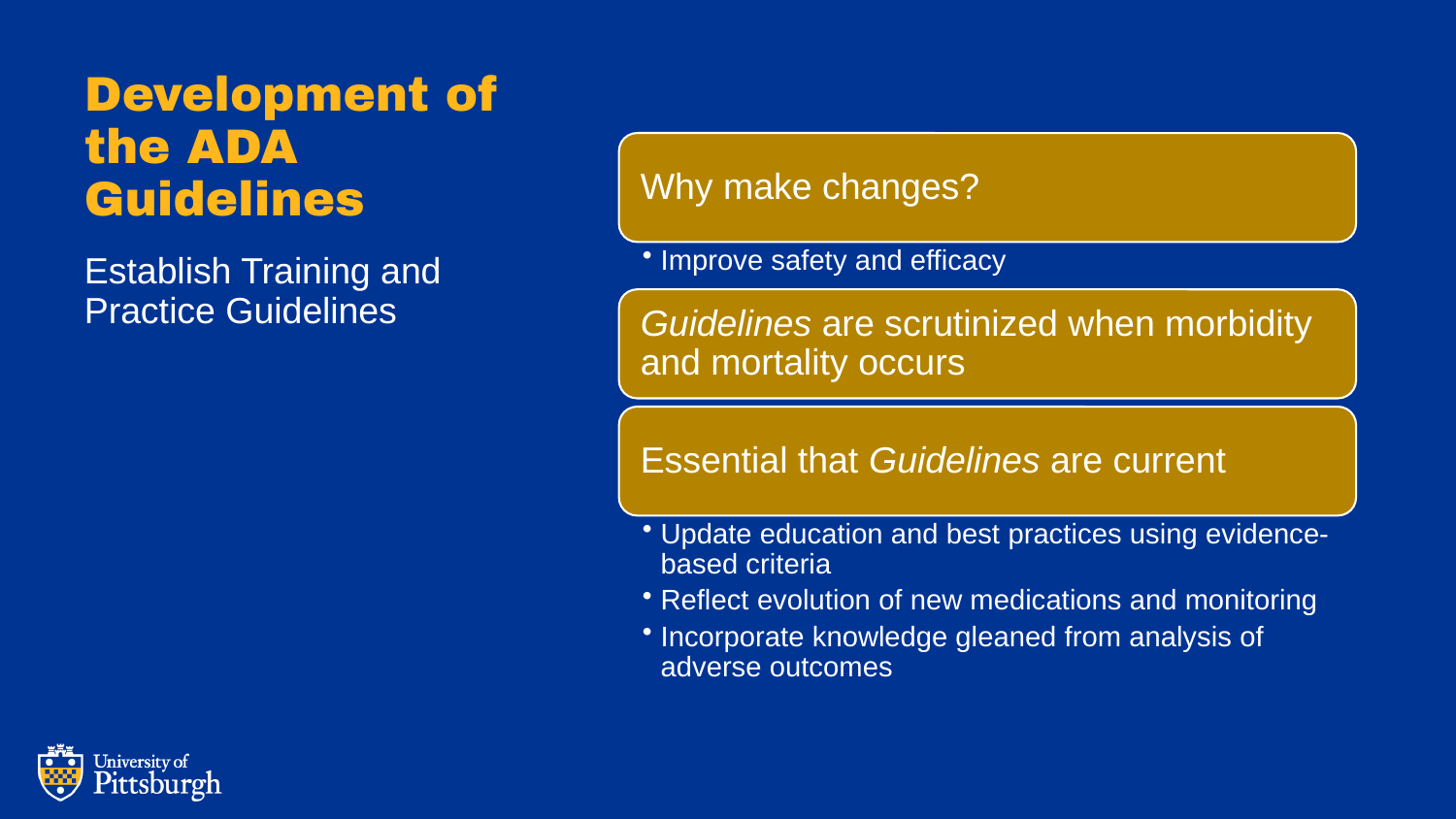

# Development of the ADA Guidelines
Why make changes?
Improve safety and efficacy
Guidelines are scrutinized when morbidity and mortality occurs
Essential that Guidelines are current
Update education and best practices using evidence-based criteria
Reflect evolution of new medications and monitoring
Incorporate knowledge gleaned from analysis of adverse outcomes
Establish Training and Practice Guidelines